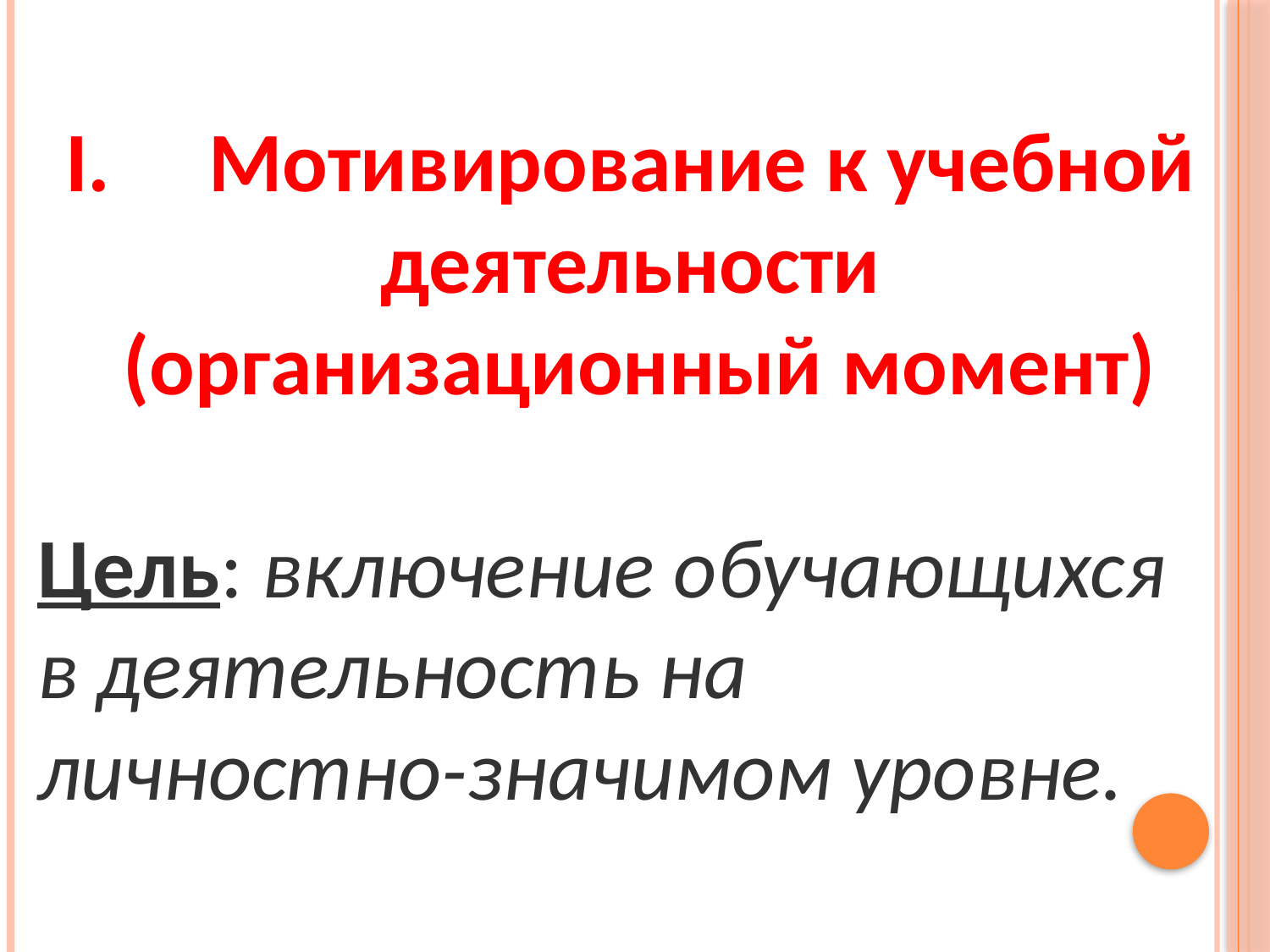

Мотивирование к учебной
деятельности
(организационный момент)

Цель: включение обучающихся
в деятельность на
личностно-значимом уровне.